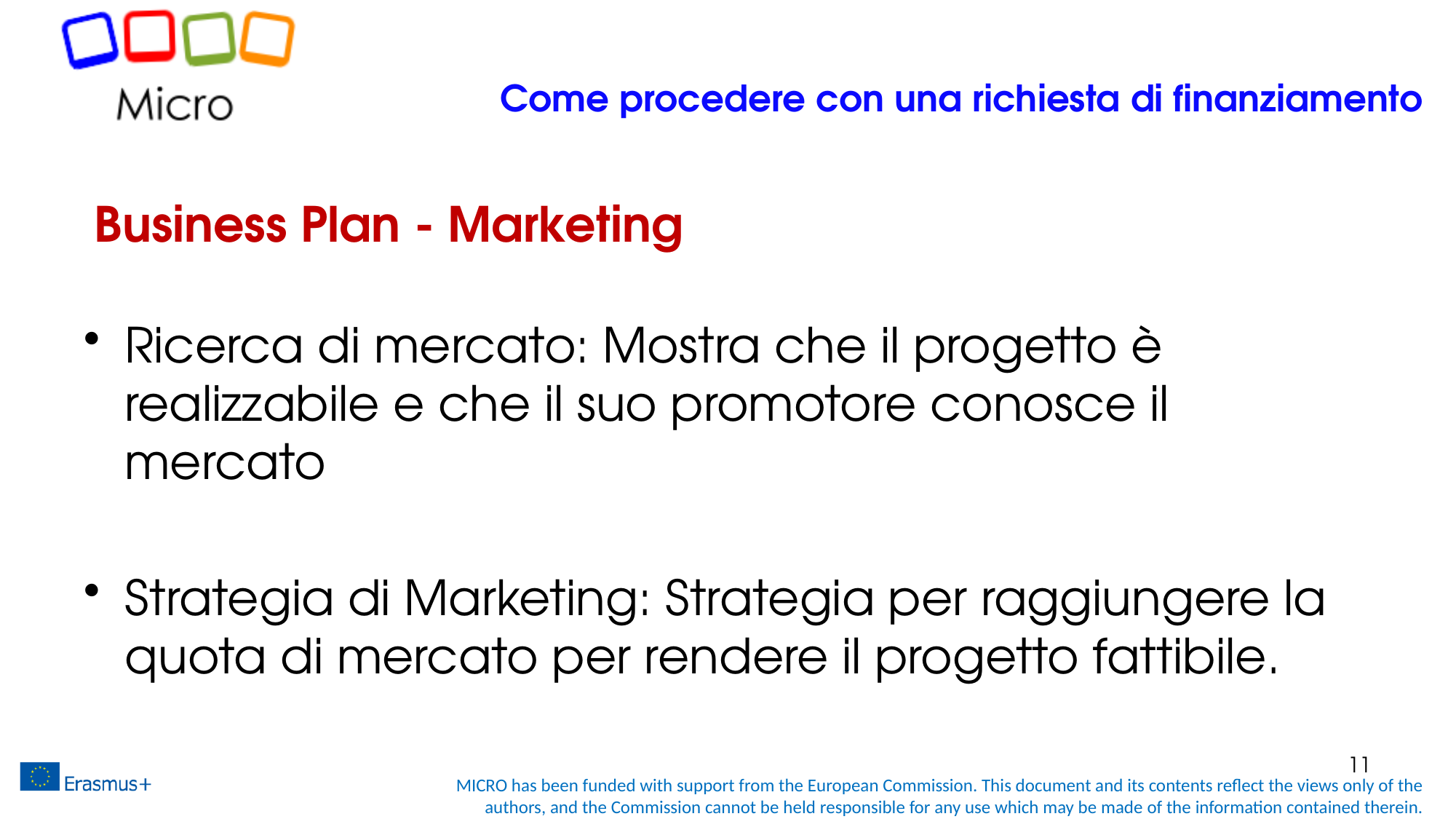

Come procedere con una richiesta di finanziamento
# Business Plan - Marketing
Ricerca di mercato: Mostra che il progetto è realizzabile e che il suo promotore conosce il mercato

Strategia di Marketing: Strategia per raggiungere la quota di mercato per rendere il progetto fattibile.

11